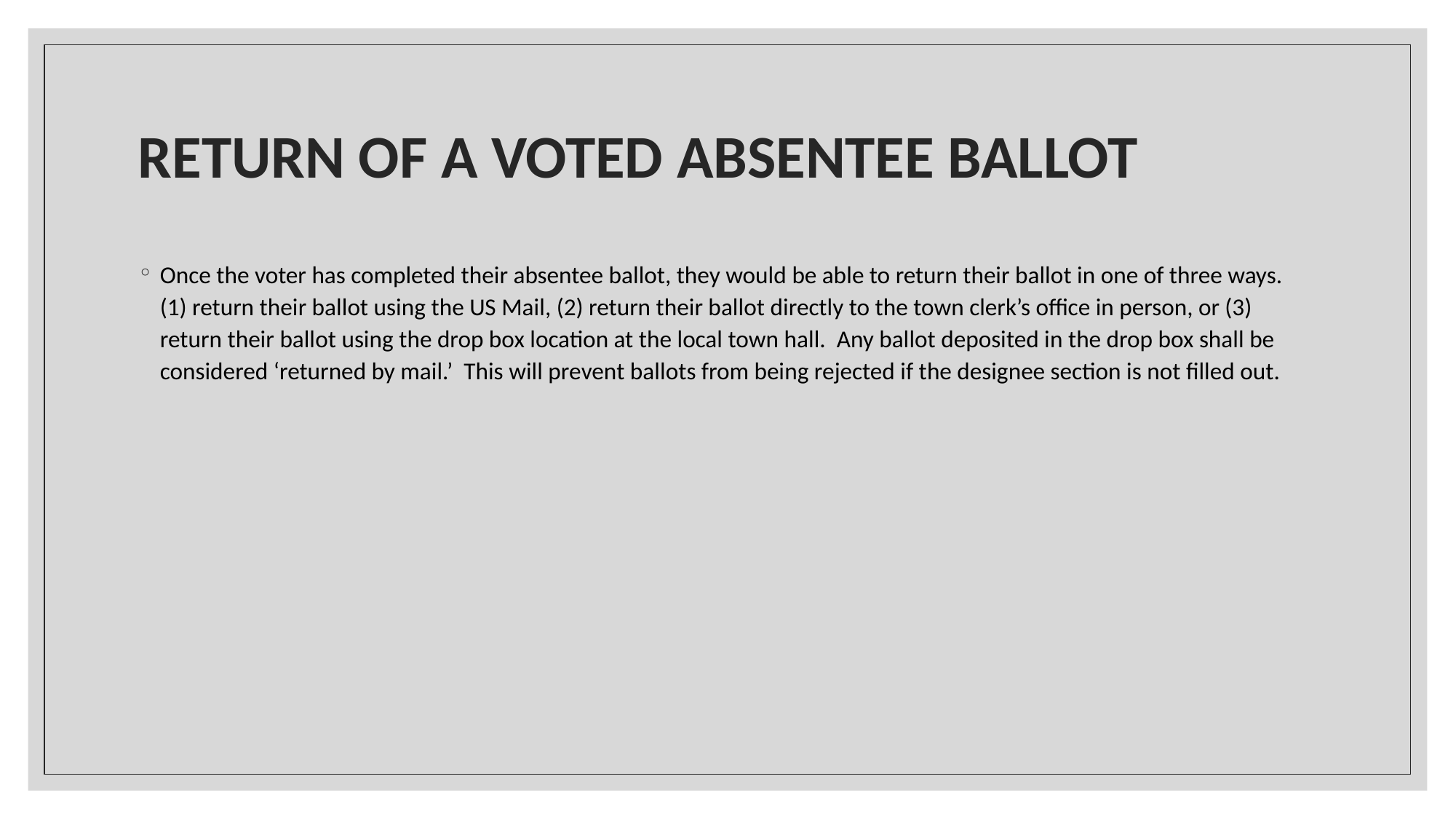

# RETURN OF A VOTED ABSENTEE BALLOT
Once the voter has completed their absentee ballot, they would be able to return their ballot in one of three ways.  (1) return their ballot using the US Mail, (2) return their ballot directly to the town clerk’s office in person, or (3) return their ballot using the drop box location at the local town hall.  Any ballot deposited in the drop box shall be considered ‘returned by mail.’  This will prevent ballots from being rejected if the designee section is not filled out.